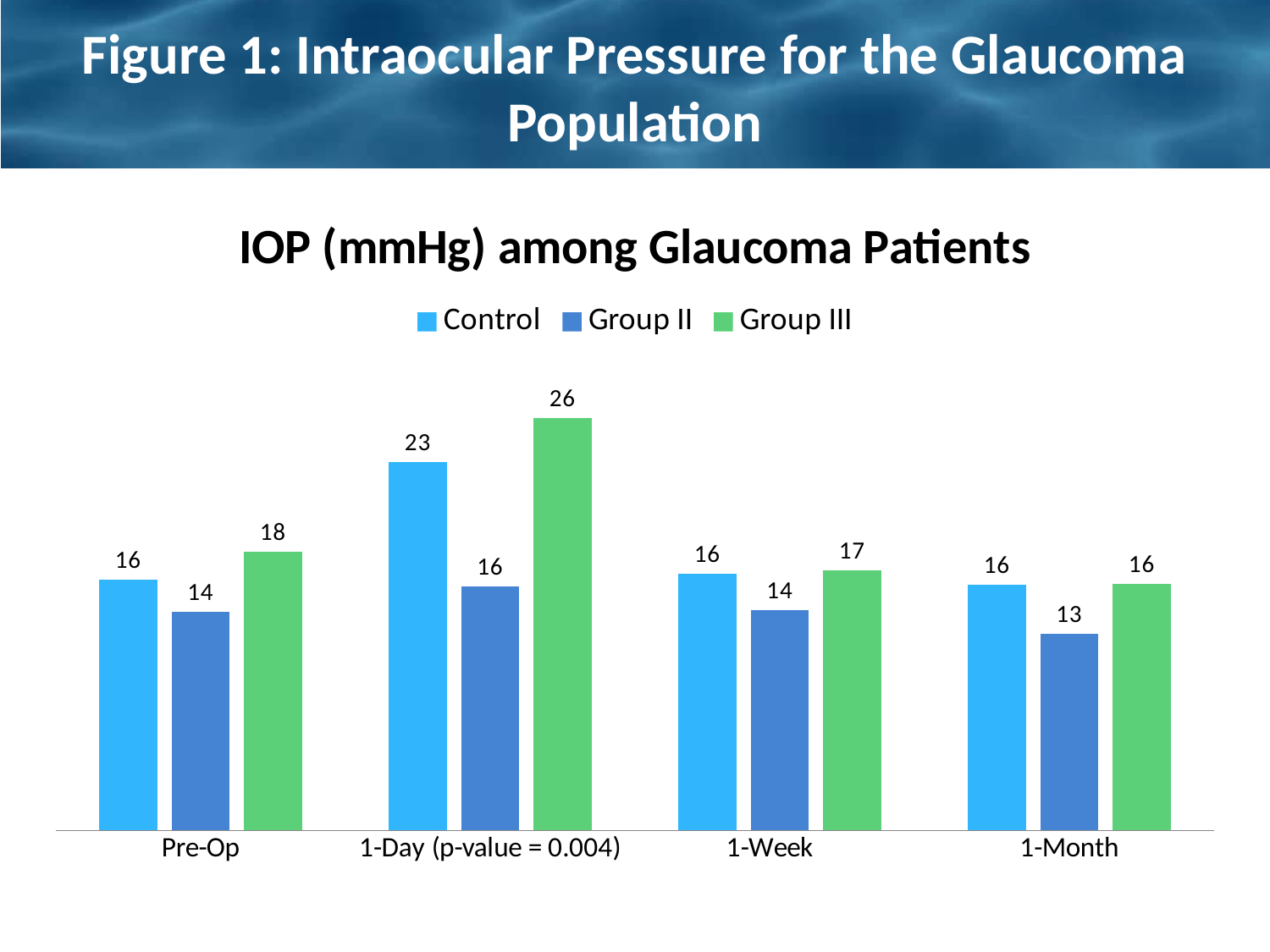

# Figure 1: Intraocular Pressure for the Glaucoma Population

### Chart: IOP (mmHg) among Glaucoma Patients

| Category | Control | Group II | Group III |
|---|---|---|---|
| Pre-Op | 15.9 | 13.875 | 17.666666666666668 |
| 1-Day (p-value = 0.004) | 23.4 | 15.5 | 26.166666666666668 |
| 1-Week    | 16.3 | 14.0 | 16.5 |
| 1-Month | 15.6 | 12.5 | 15.666666666666666 |